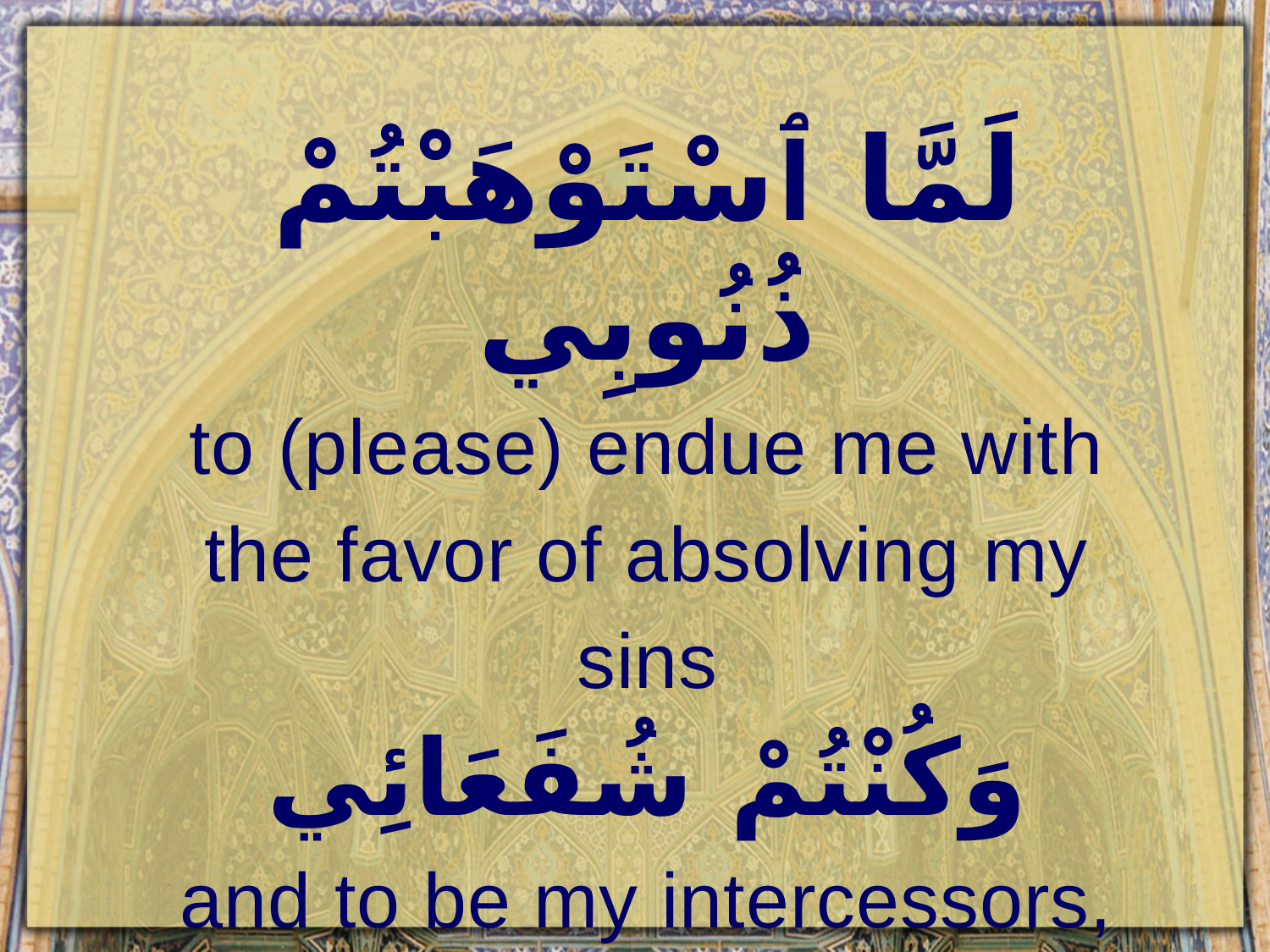

لَمَّا ٱسْتَوْهَبْتُمْ ذُنُوبِي
to (please) endue me with the favor of absolving my sins
وَكُنْتُمْ شُفَعَائِي
and to be my intercessors,